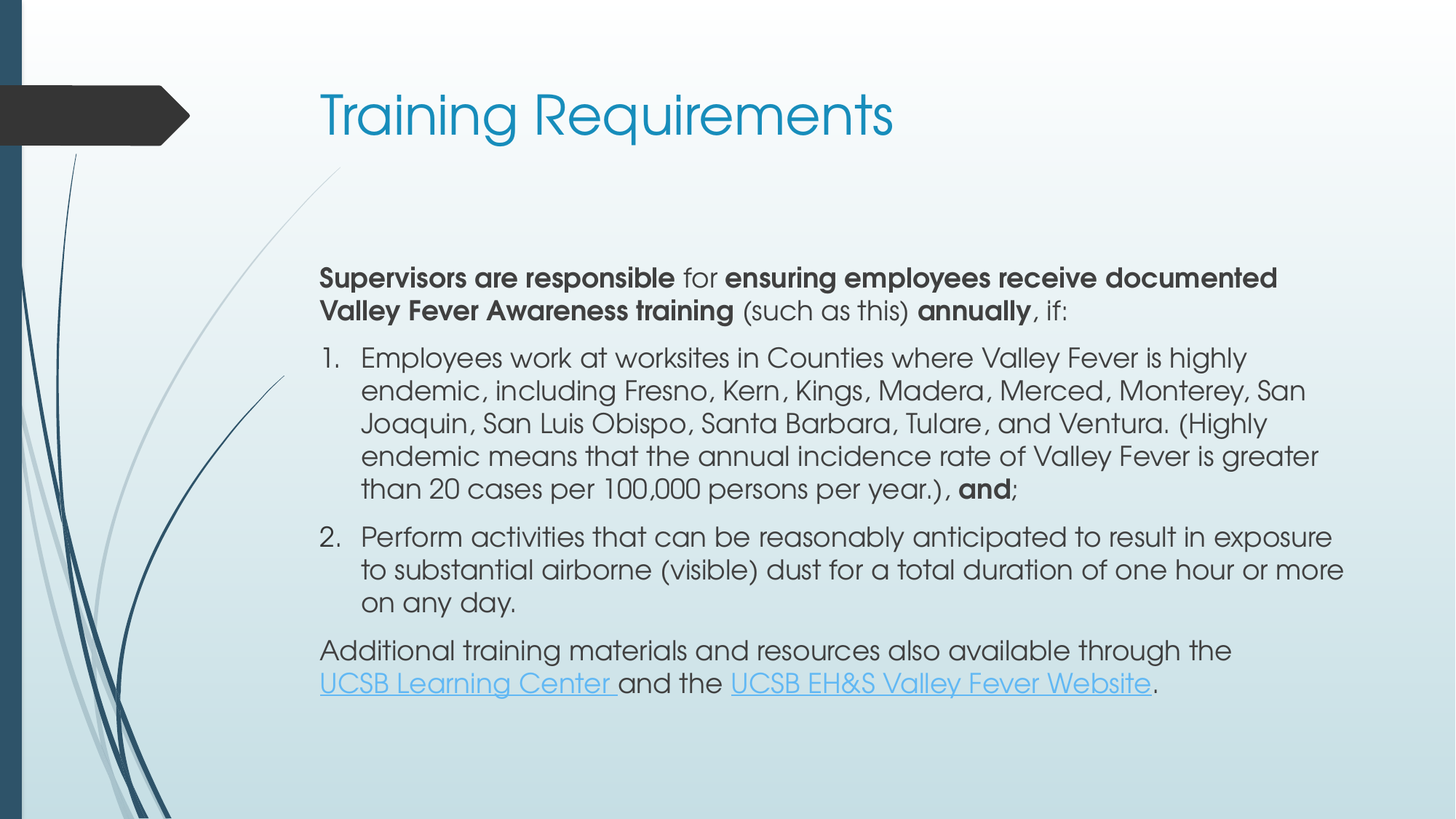

# Training Requirements
Supervisors are responsible for ensuring employees receive documented Valley Fever Awareness training (such as this) annually, if:
Employees work at worksites in Counties where Valley Fever is highly endemic, including Fresno, Kern, Kings, Madera, Merced, Monterey, San Joaquin, San Luis Obispo, Santa Barbara, Tulare, and Ventura. (Highly endemic means that the annual incidence rate of Valley Fever is greater than 20 cases per 100,000 persons per year.), and;
Perform activities that can be reasonably anticipated to result in exposure to substantial airborne (visible) dust for a total duration of one hour or more on any day.
Additional training materials and resources also available through the UCSB Learning Center and the UCSB EH&S Valley Fever Website.